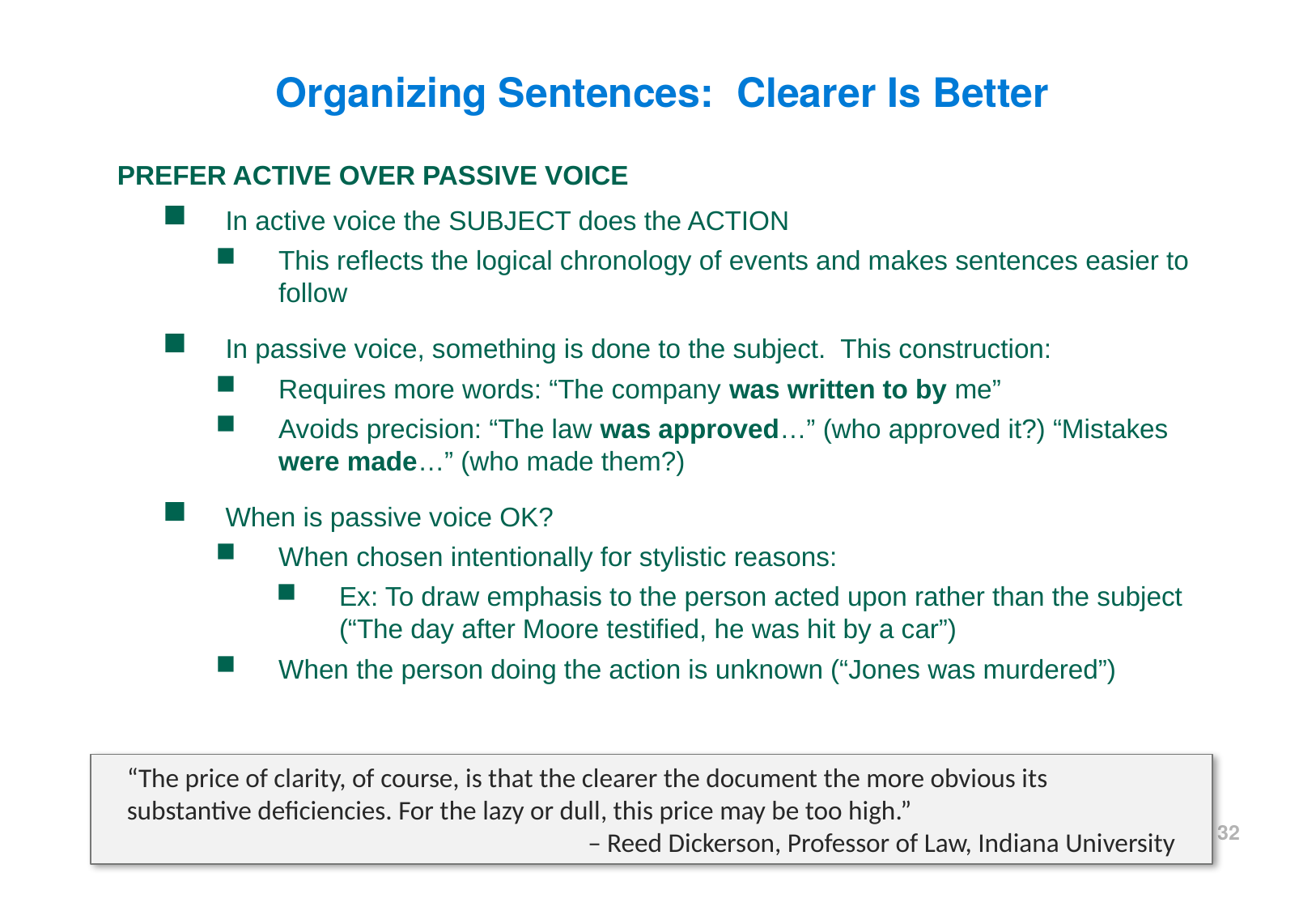

Organizing Sentences:  Clearer Is Better
PREFER ACTIVE OVER PASSIVE VOICE
In active voice the SUBJECT does the ACTION
This reflects the logical chronology of events and makes sentences easier to follow
In passive voice, something is done to the subject.  This construction:
Requires more words: “The company was written to by me”
Avoids precision: “The law was approved…” (who approved it?) “Mistakes were made…” (who made them?)
When is passive voice OK?
When chosen intentionally for stylistic reasons:
Ex: To draw emphasis to the person acted upon rather than the subject (“The day after Moore testified, he was hit by a car”)
When the person doing the action is unknown (“Jones was murdered”)

“The price of clarity, of course, is that the clearer the document the more obvious its substantive deficiencies. For the lazy or dull, this price may be too high.”
– Reed Dickerson, Professor of Law, Indiana University
32